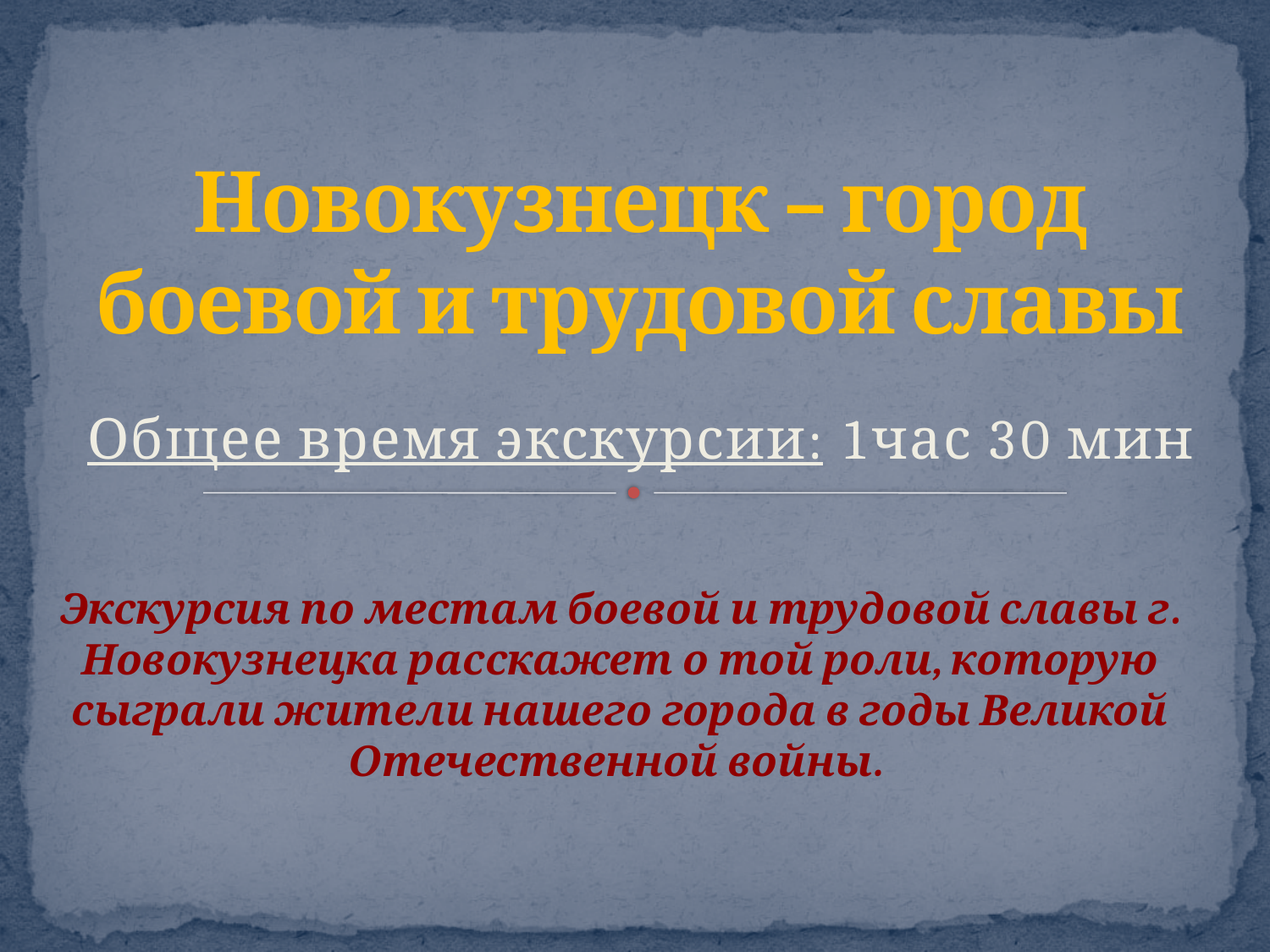

# Новокузнецк – город боевой и трудовой славы
Общее время экскурсии: 1час 30 мин
Экскурсия по местам боевой и трудовой славы г. Новокузнецка расскажет о той роли, которую сыграли жители нашего города в годы Великой Отечественной войны.